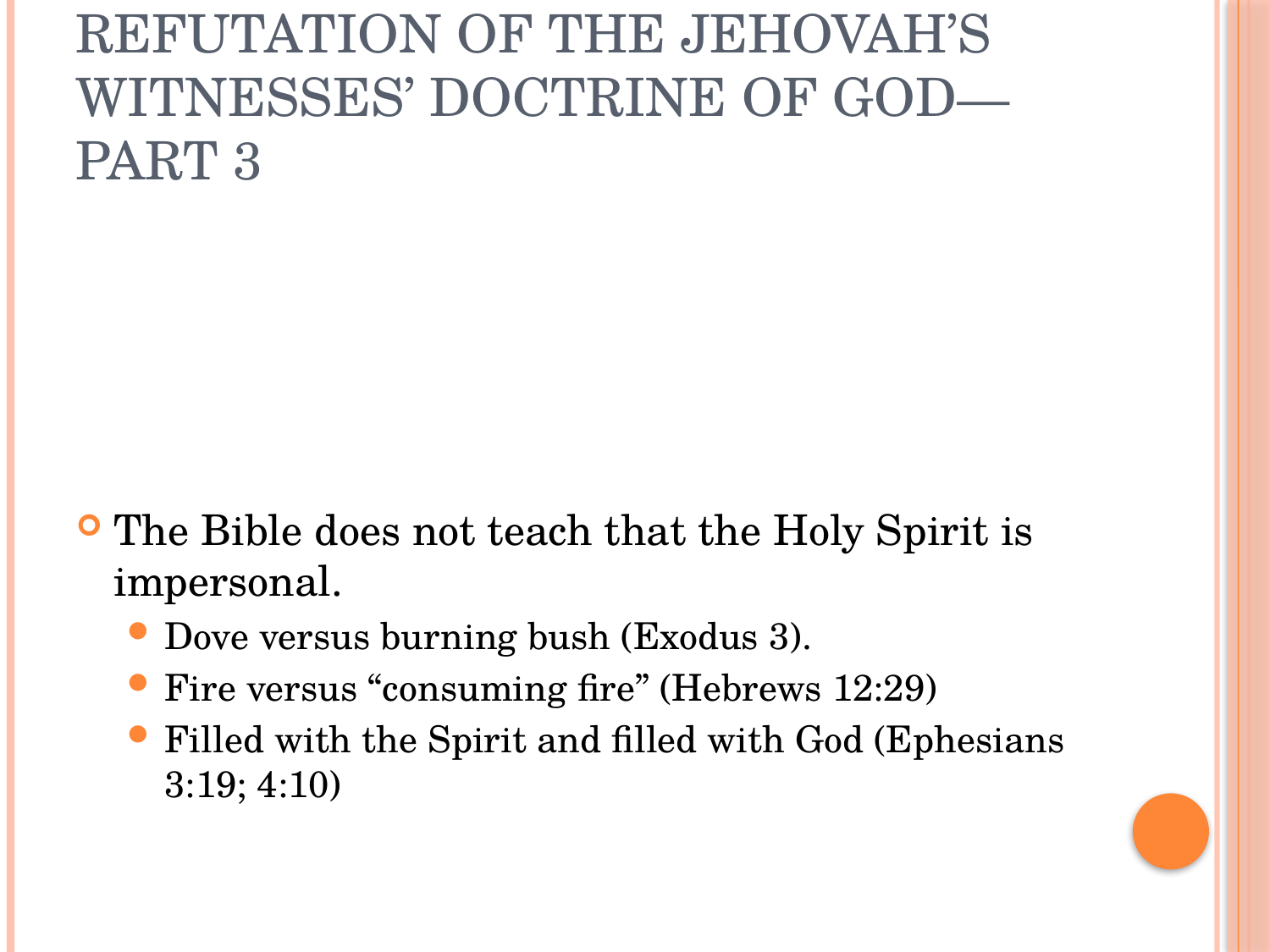

# Refutation of the Jehovah’s Witnesses’ doctrine of God—Part 3
The Bible does not teach that the Holy Spirit is impersonal.
Dove versus burning bush (Exodus 3).
Fire versus “consuming fire” (Hebrews 12:29)
Filled with the Spirit and filled with God (Ephesians 3:19; 4:10)